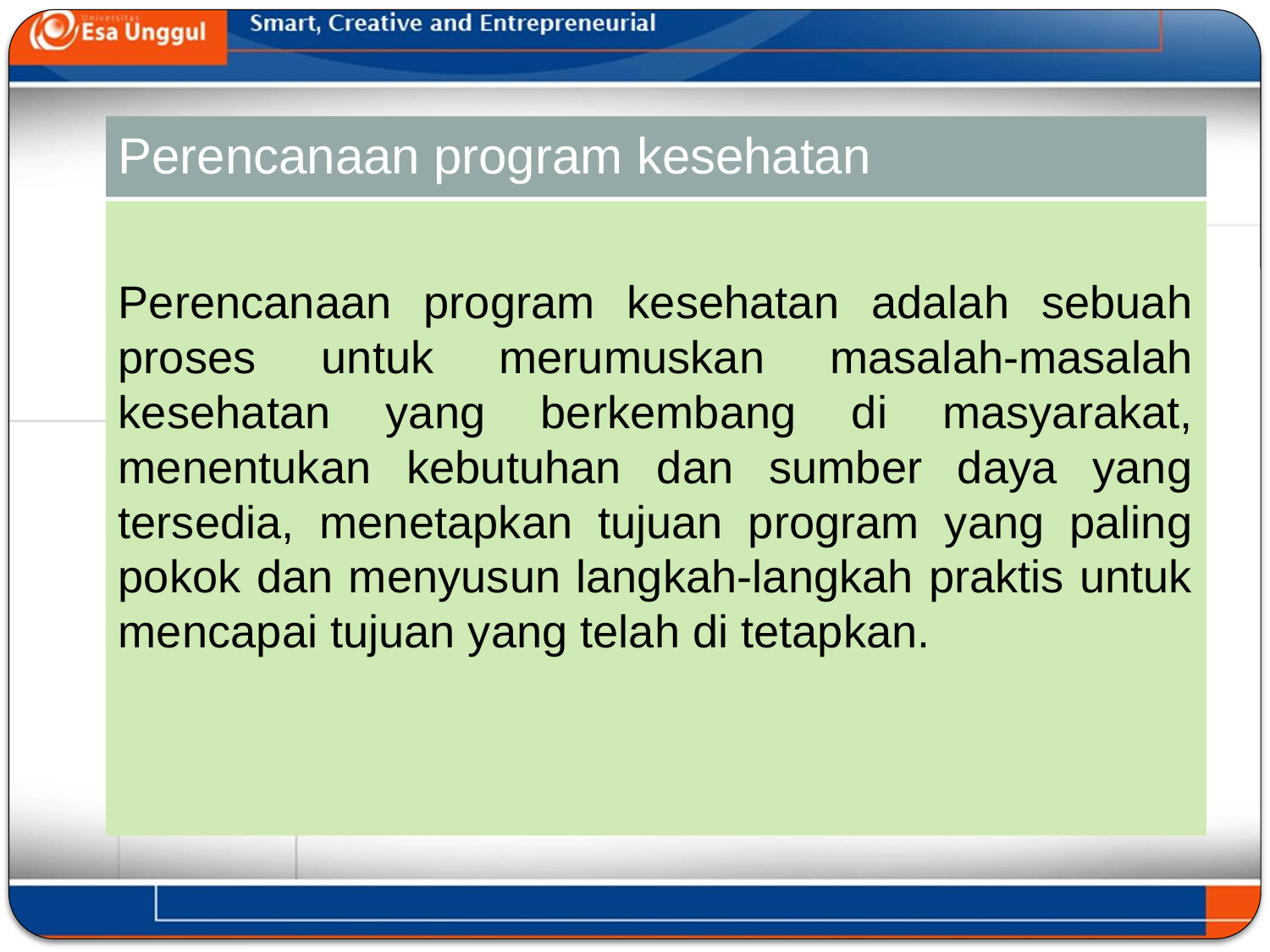

# Perencanaan program kesehatan

Perencanaan program kesehatan adalah sebuah proses untuk merumuskan masalah-masalah kesehatan yang berkembang di masyarakat, menentukan kebutuhan dan sumber daya yang tersedia, menetapkan tujuan program yang paling pokok dan menyusun langkah-langkah praktis untuk mencapai tujuan yang telah di tetapkan.